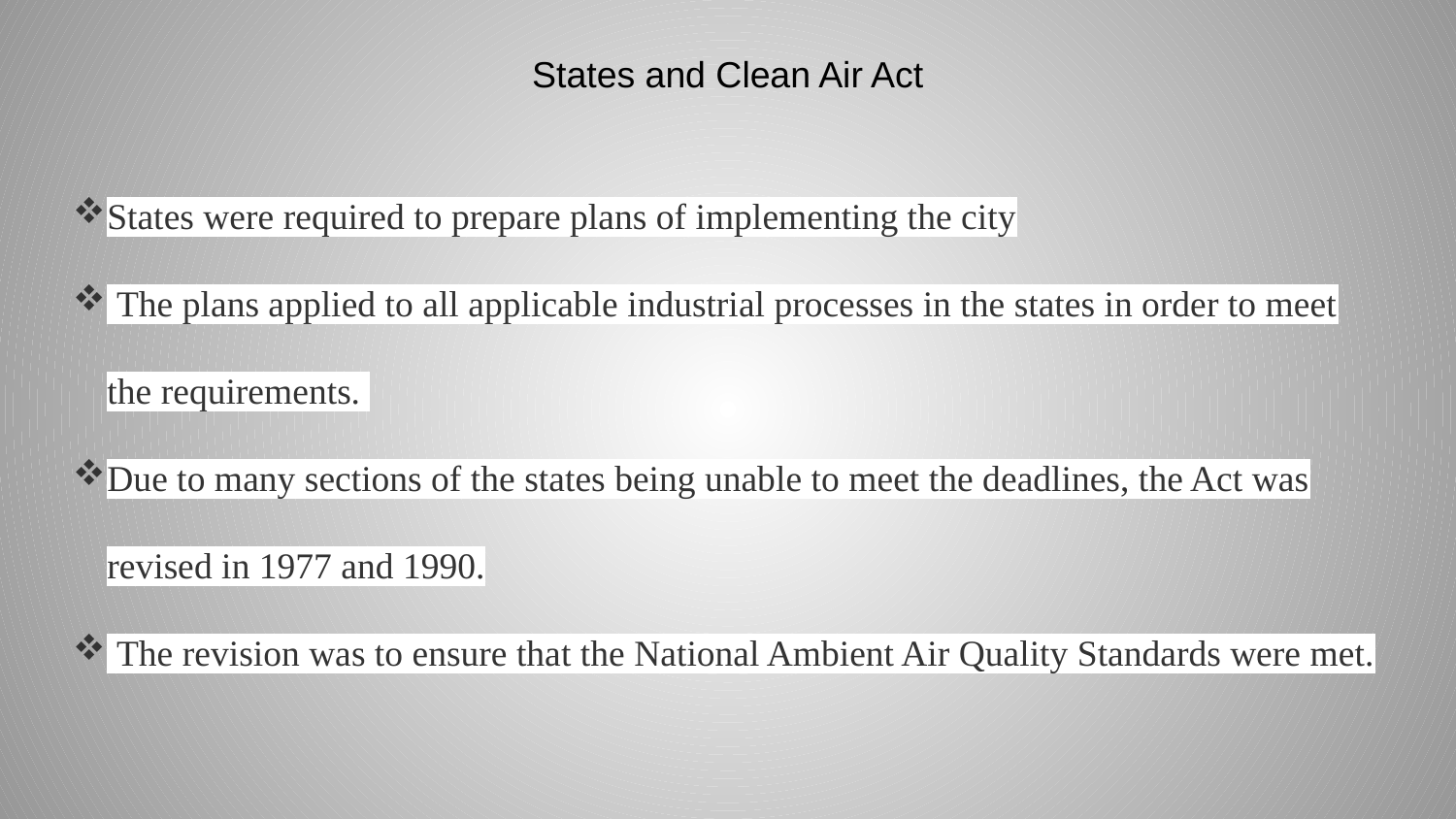

# States and Clean Air Act
States were required to prepare plans of implementing the city
 The plans applied to all applicable industrial processes in the states in order to meet the requirements.
Due to many sections of the states being unable to meet the deadlines, the Act was revised in 1977 and 1990.
 The revision was to ensure that the National Ambient Air Quality Standards were met.